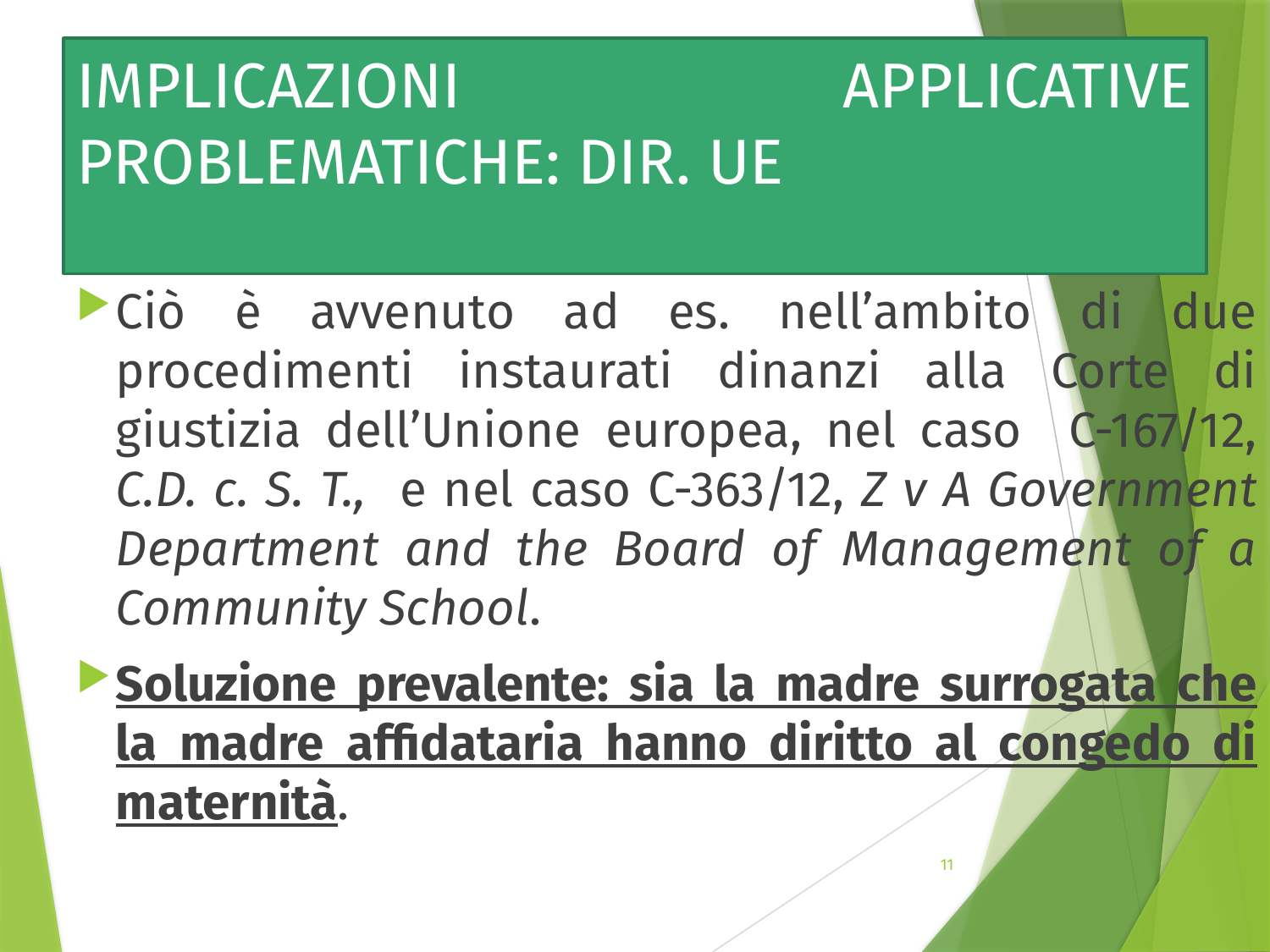

# IMPLICAZIONI APPLICATIVE PROBLEMATICHE: DIR. UE
Ciò è avvenuto ad es. nell’ambito di due procedimenti instaurati dinanzi alla Corte di giustizia dell’Unione europea, nel caso  C-167/12, C.D. c. S. T.,  e nel caso C-363/12, Z v A Government Department and the Board of Management of a Community School.
Soluzione prevalente: sia la madre surrogata che la madre affidataria hanno diritto al congedo di maternità.
11